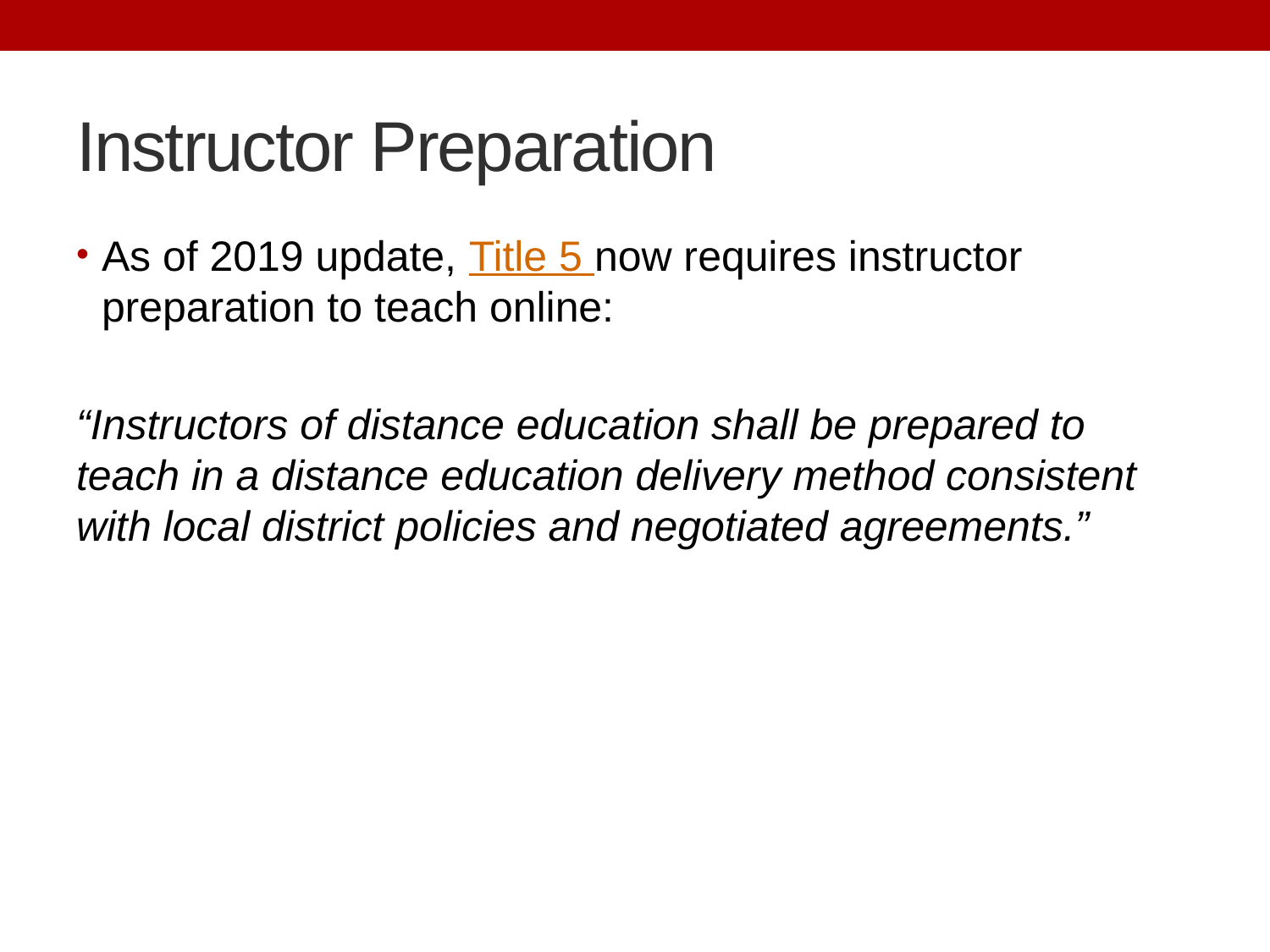

# Instructor Preparation
As of 2019 update, Title 5 now requires instructor preparation to teach online:

“Instructors of distance education shall be prepared to teach in a distance education delivery method consistent with local district policies and negotiated agreements.”